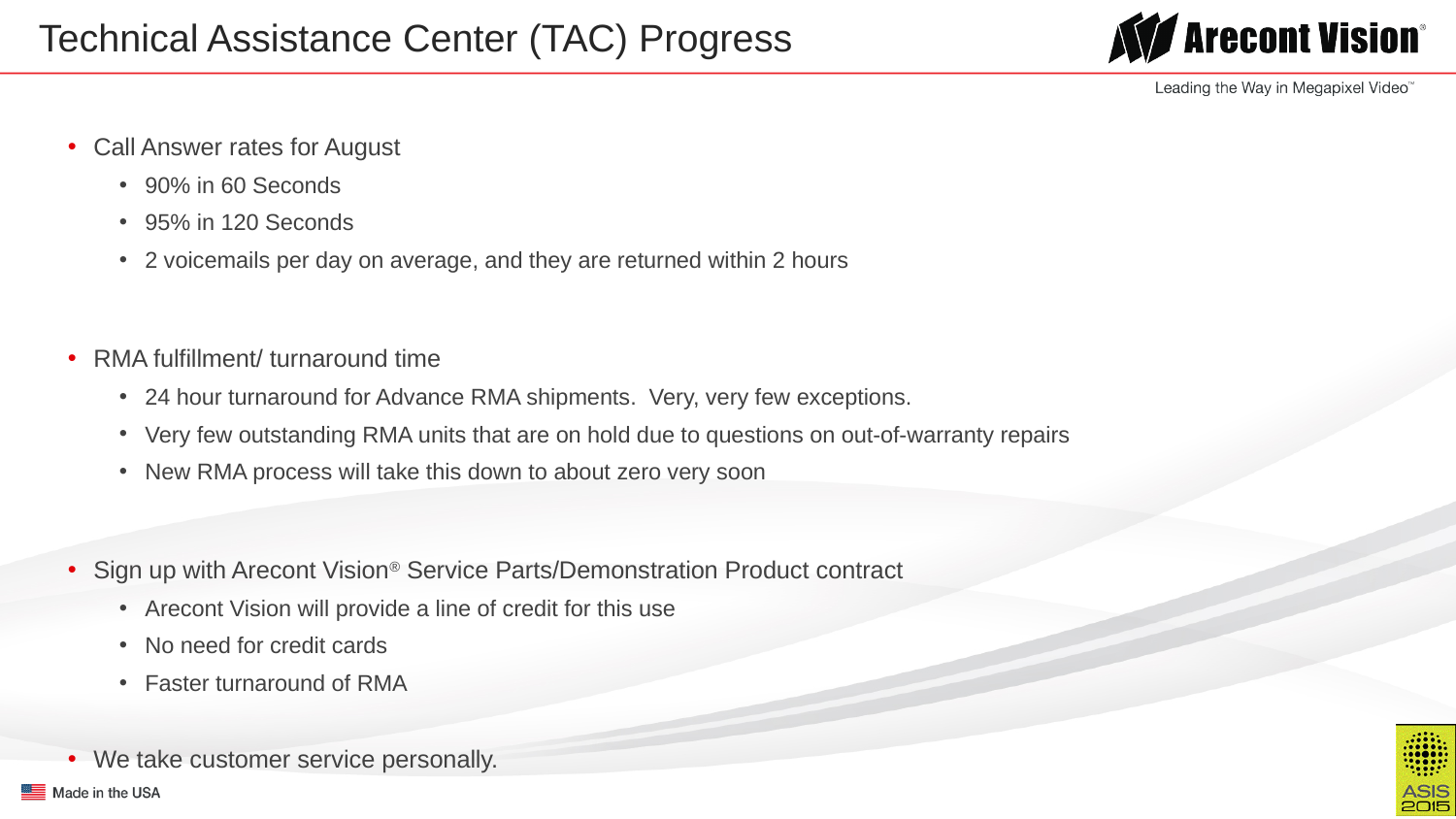

# Technical Assistance Center (TAC) Progress
Call Answer rates for August
90% in 60 Seconds
95% in 120 Seconds
2 voicemails per day on average, and they are returned within 2 hours

RMA fulfillment/ turnaround time
24 hour turnaround for Advance RMA shipments.  Very, very few exceptions.
Very few outstanding RMA units that are on hold due to questions on out-of-warranty repairs
New RMA process will take this down to about zero very soon

Sign up with Arecont Vision® Service Parts/Demonstration Product contract
Arecont Vision will provide a line of credit for this use
No need for credit cards
Faster turnaround of RMA

We take customer service personally.